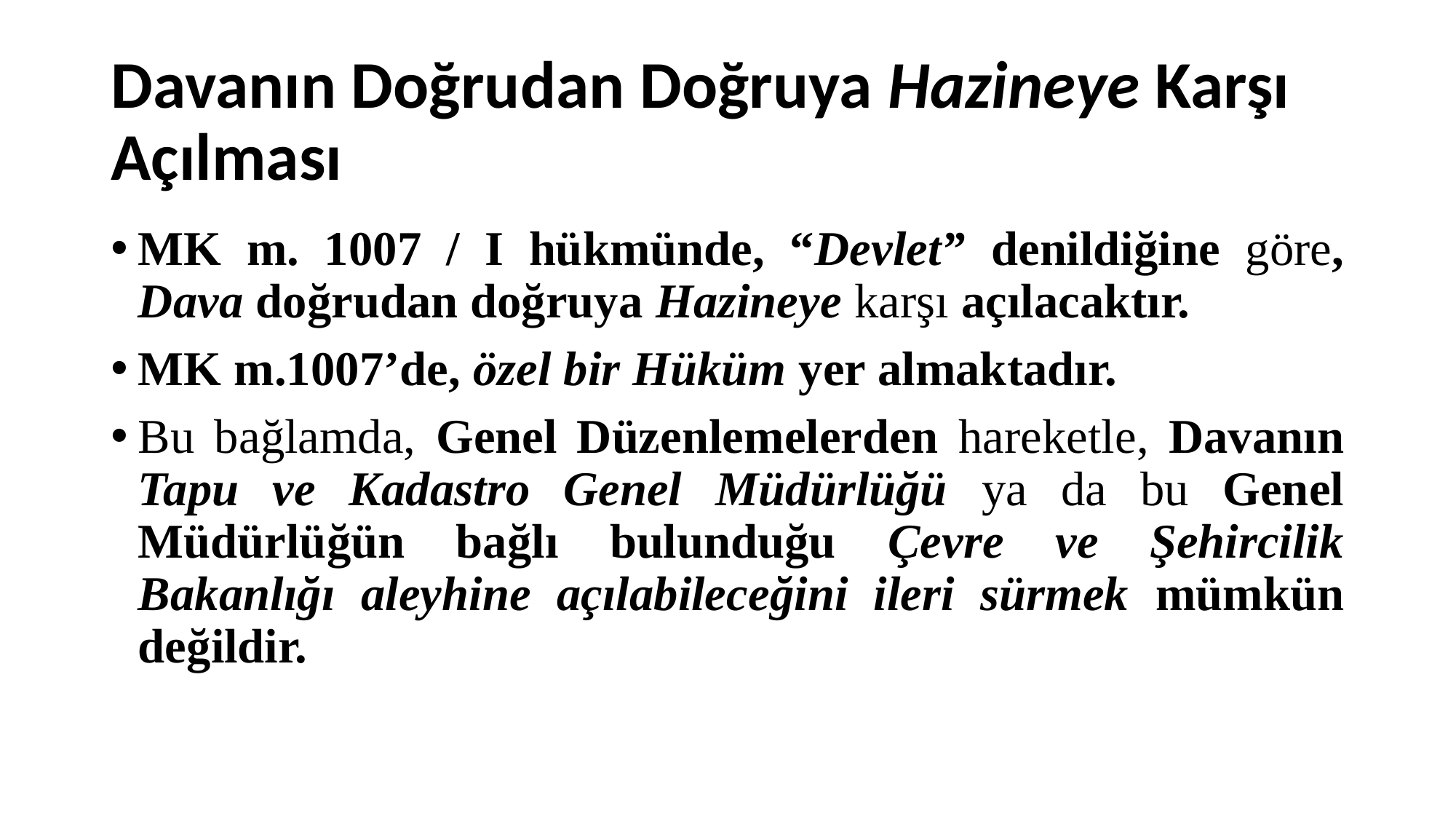

# Davanın Doğrudan Doğruya Hazineye Karşı Açılması
MK m. 1007 / I hükmünde, “Devlet” denildiğine göre, Dava doğrudan doğruya Hazineye karşı açılacaktır.
MK m.1007’de, özel bir Hüküm yer almaktadır.
Bu bağlamda, Genel Düzenlemelerden hareketle, Davanın Tapu ve Kadastro Genel Müdürlüğü ya da bu Genel Müdürlüğün bağlı bulunduğu Çevre ve Şehircilik Bakanlığı aleyhine açılabileceğini ileri sürmek mümkün değildir.